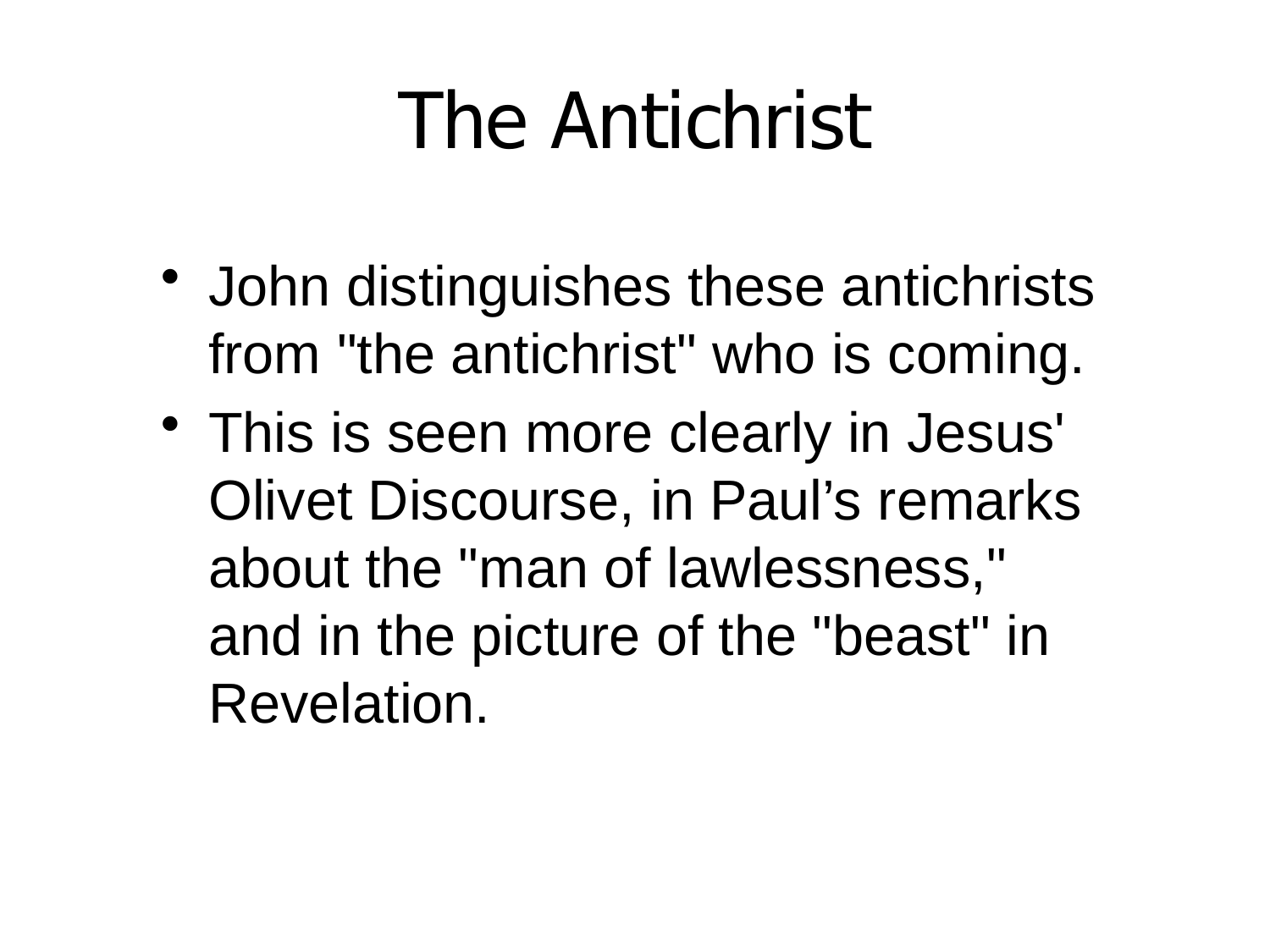

# The Antichrist
John distinguishes these antichrists from "the antichrist" who is coming.
This is seen more clearly in Jesus' Olivet Discourse, in Paul’s remarks about the "man of lawlessness," and in the picture of the "beast" in Revelation.